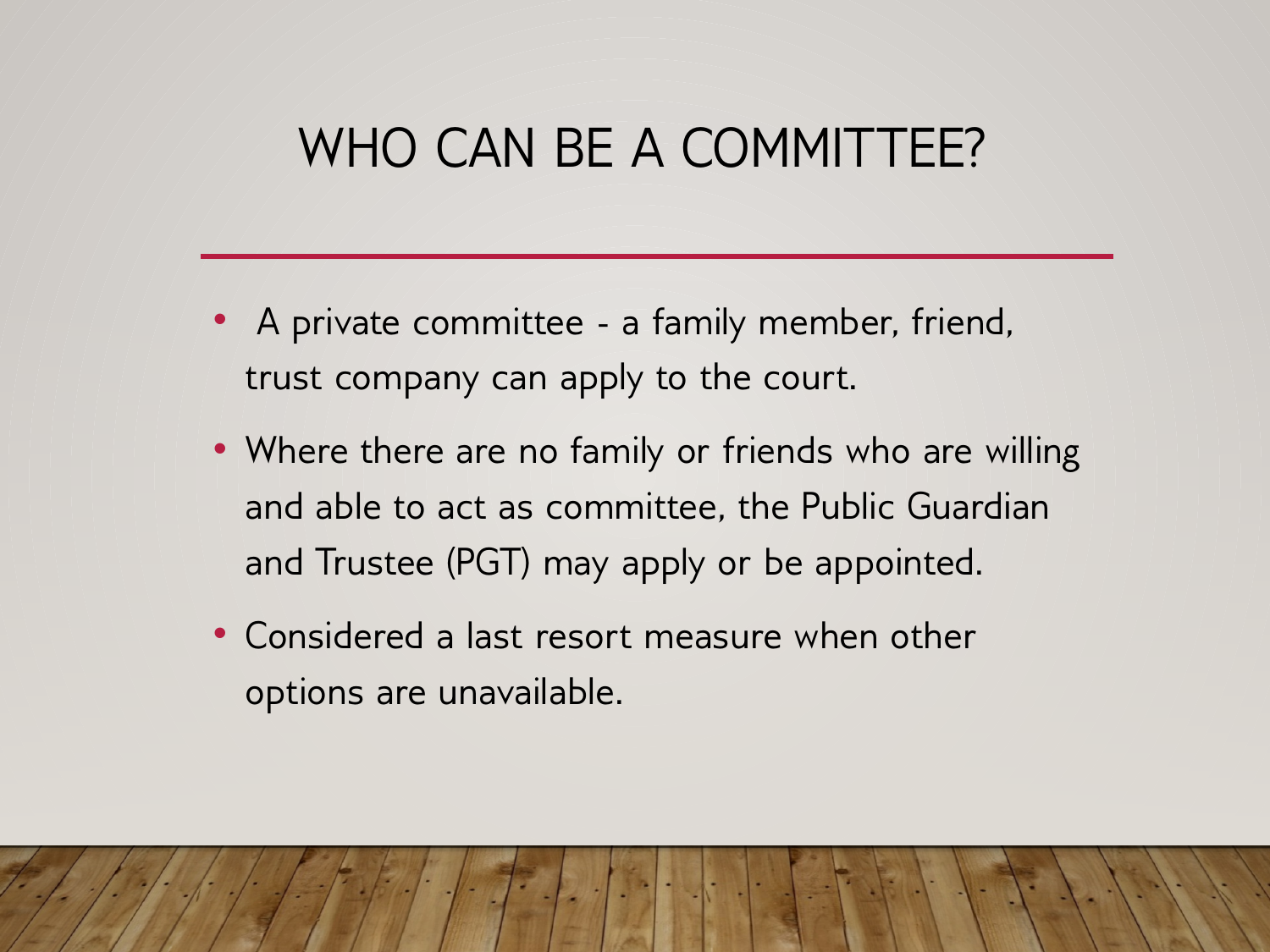

# Who can be a committee?
 A private committee - a family member, friend, trust company can apply to the court.
Where there are no family or friends who are willing and able to act as committee, the Public Guardian and Trustee (PGT) may apply or be appointed.
Considered a last resort measure when other options are unavailable.